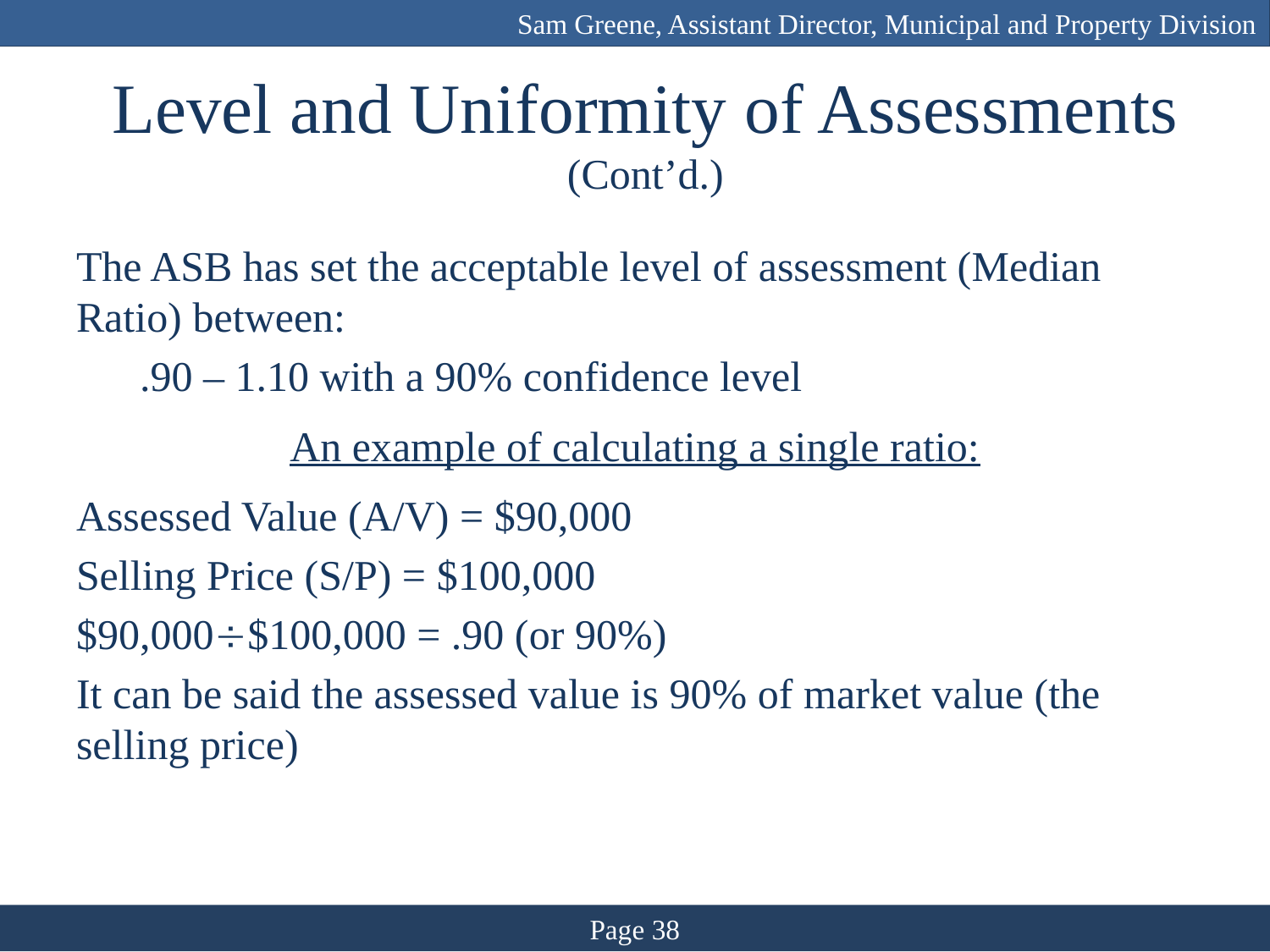

Sam Greene, Assistant Director, Municipal and Property Division
# Level and Uniformity of Assessments (Cont’d.)
The ASB has set the acceptable level of assessment (Median Ratio) between:
.90 – 1.10 with a 90% confidence level
An example of calculating a single ratio:
Assessed Value (A/V) = $90,000
Selling Price (S/P) = $100,000
$90,000÷$100,000 = .90 (or 90%)
It can be said the assessed value is 90% of market value (the selling price)

Page 38